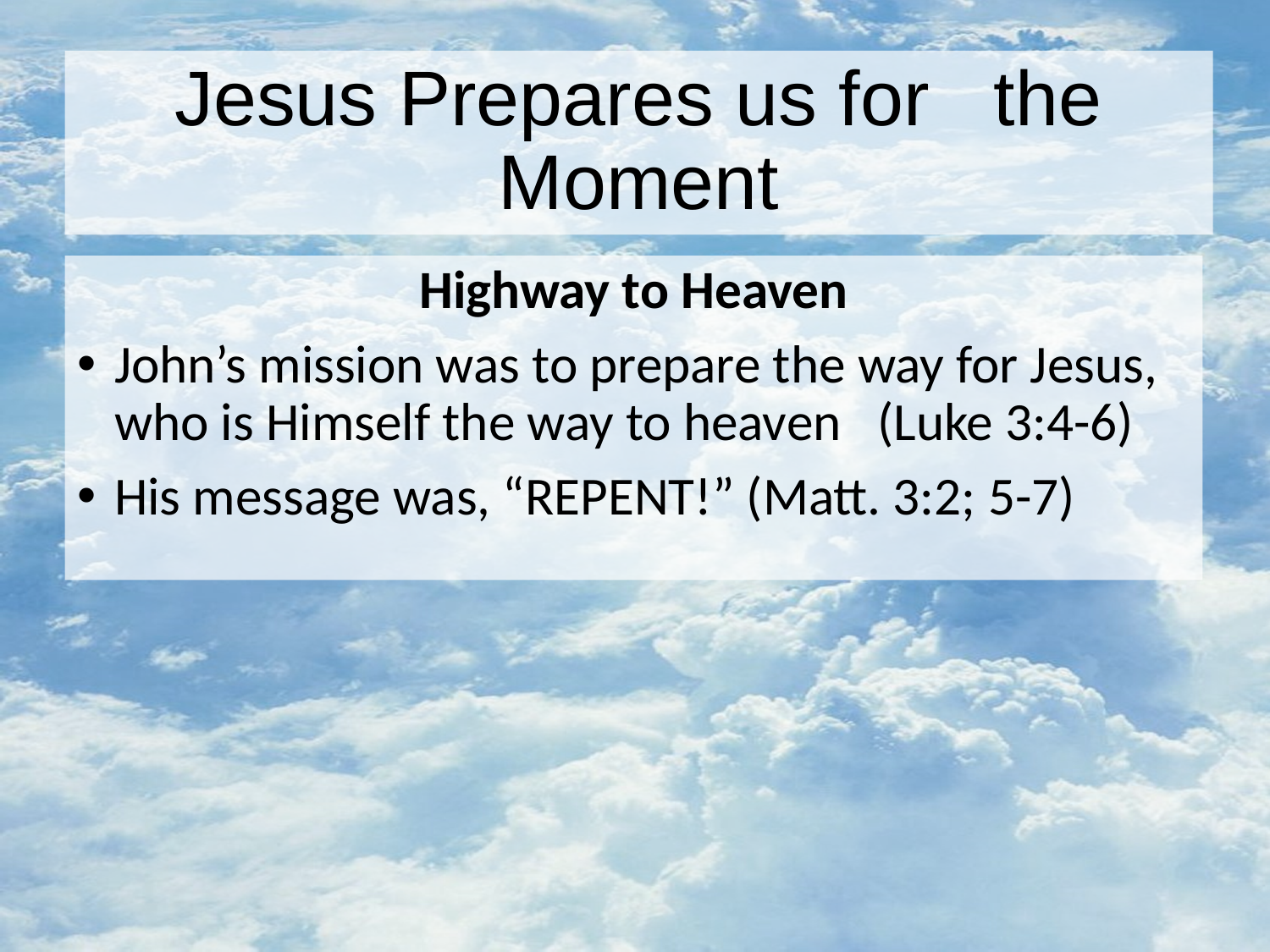

# Jesus Prepares us for   the Moment
Highway to Heaven
John’s mission was to prepare the way for Jesus, who is Himself the way to heaven   (Luke 3:4-6)
His message was, “REPENT!” (Matt. 3:2; 5-7)